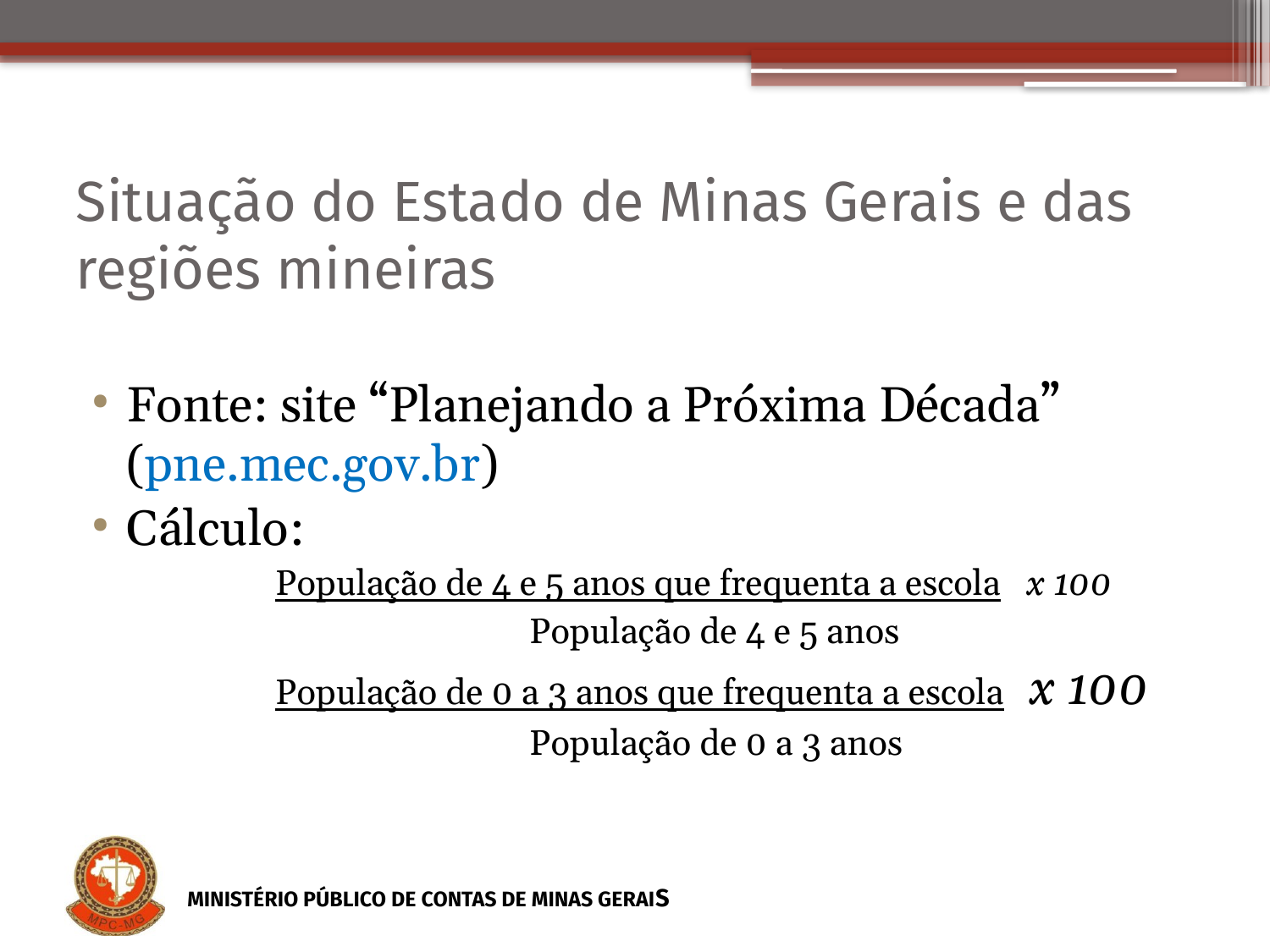

# Situação do Estado de Minas Gerais e das regiões mineiras
Fonte: site “Planejando a Próxima Década” (pne.mec.gov.br)
Cálculo:
População de 4 e 5 anos que frequenta a escola   x 100
		População de 4 e 5 anos
População de 0 a 3 anos que frequenta a escola   x 100
		População de 0 a 3 anos